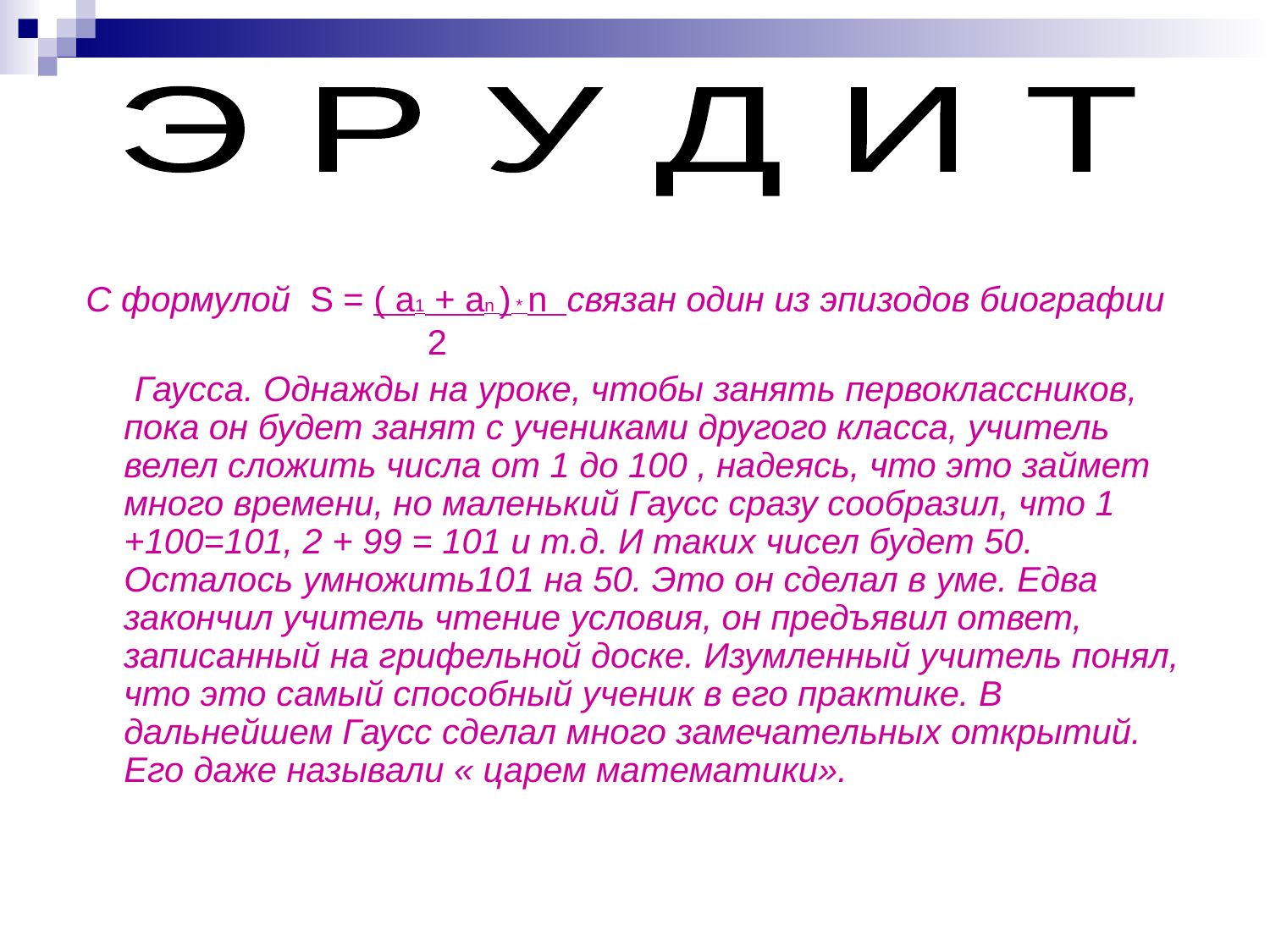

Э Р У Д И Т
 С формулой  S = ( а1 + аn ) * n  связан один из эпизодов биографии

      Гаусса. Однажды на уроке, чтобы занять первоклассников, пока он будет занят с учениками другого класса, учитель велел сложить числа от 1 до 100 , надеясь, что это займет много времени, но маленький Гаусс сразу сообразил, что 1 +100=101, 2 + 99 = 101 и т.д. И таких чисел будет 50. Осталось умножить101 на 50. Это он сделал в уме. Едва закончил учитель чтение условия, он предъявил ответ, записанный на грифельной доске. Изумленный учитель понял, что это самый способный ученик в его практике. В дальнейшем Гаусс сделал много замечательных открытий. Его даже называли « царем математики».

# 2